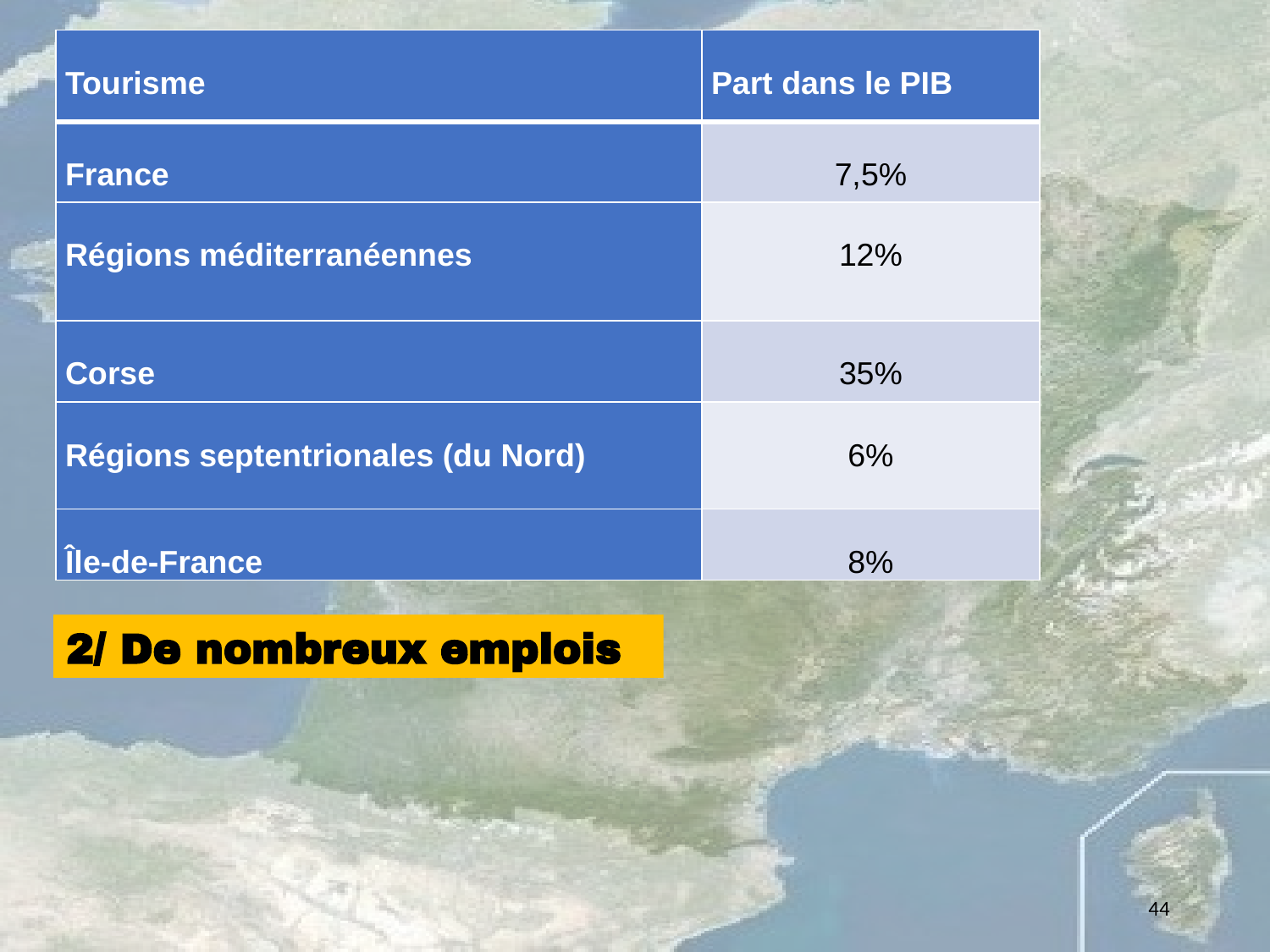

| Tourisme | Part dans le PIB |
| --- | --- |
| France | 7,5% |
| Régions méditerranéennes | 12% |
| Corse | 35% |
| Régions septentrionales (du Nord) | 6% |
| Île-de-France | 8% |
2/ De nombreux emplois
44